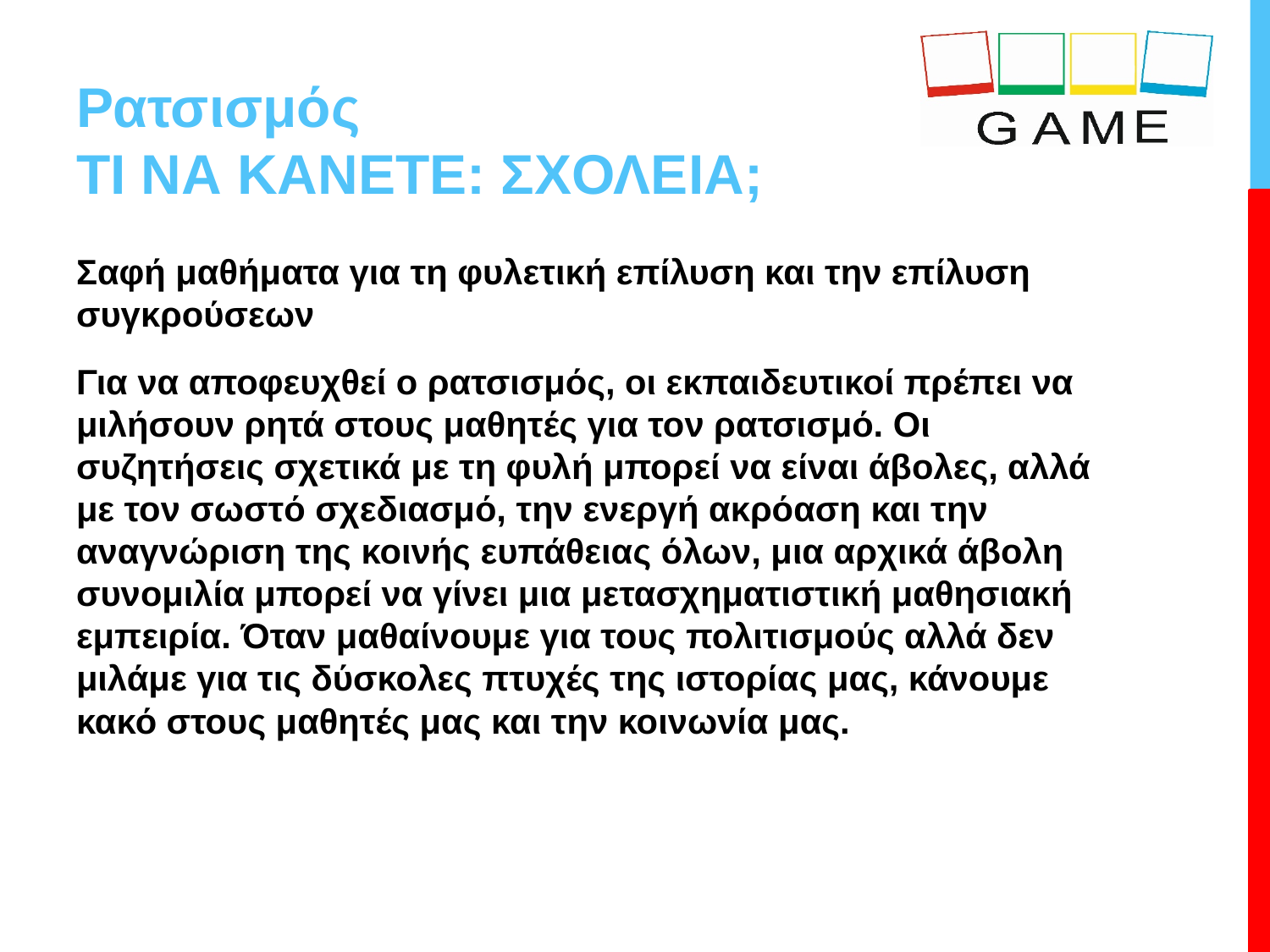

# Ρατσισμός ΤΙ ΝΑ ΚΑΝΕΤΕ: ΣΧΟΛΕΙΑ;
Σαφή μαθήματα για τη φυλετική επίλυση και την επίλυση συγκρούσεων
Για να αποφευχθεί ο ρατσισμός, οι εκπαιδευτικοί πρέπει να μιλήσουν ρητά στους μαθητές για τον ρατσισμό. Οι συζητήσεις σχετικά με τη φυλή μπορεί να είναι άβολες, αλλά με τον σωστό σχεδιασμό, την ενεργή ακρόαση και την αναγνώριση της κοινής ευπάθειας όλων, μια αρχικά άβολη συνομιλία μπορεί να γίνει μια μετασχηματιστική μαθησιακή εμπειρία. Όταν μαθαίνουμε για τους πολιτισμούς αλλά δεν μιλάμε για τις δύσκολες πτυχές της ιστορίας μας, κάνουμε κακό στους μαθητές μας και την κοινωνία μας.